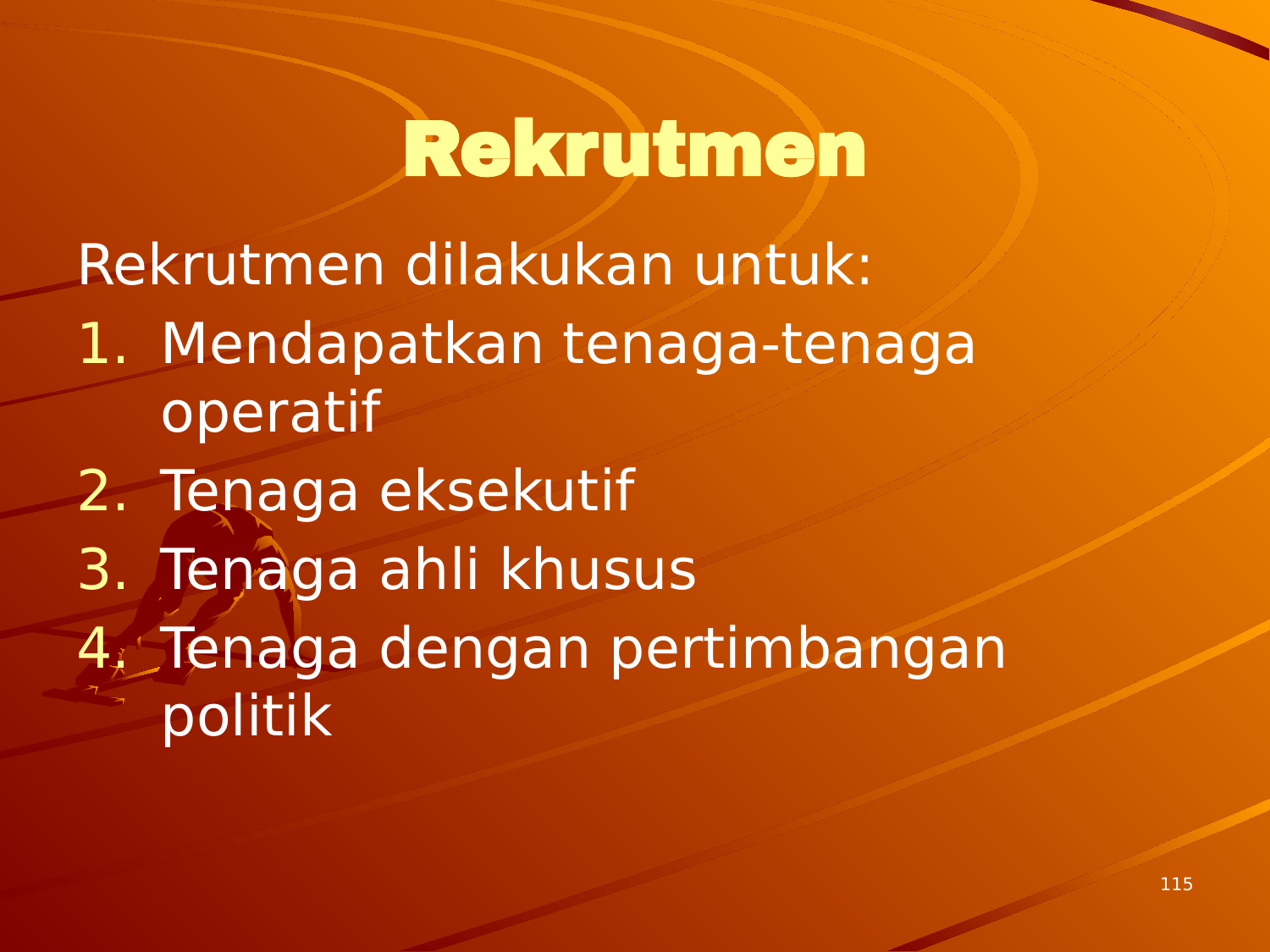

# Rekrutmen
Rekrutmen dilakukan untuk:
Mendapatkan tenaga-tenaga operatif
Tenaga eksekutif
Tenaga ahli khusus
Tenaga dengan pertimbangan politik
115